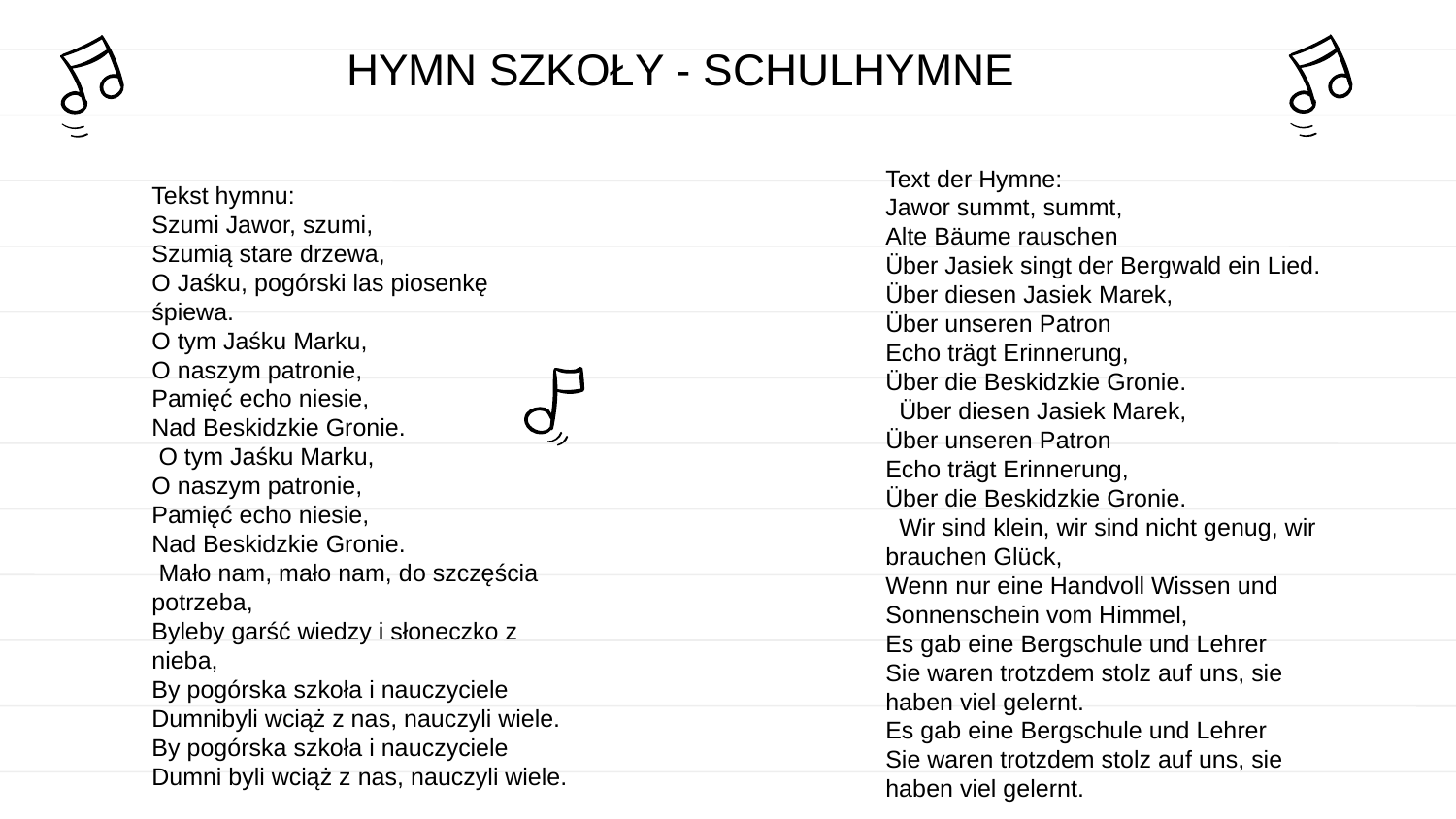

HYMN SZKOŁY - SCHULHYMNE

Text der Hymne:
Jawor summt, summt,
Alte Bäume rauschen
Über Jasiek singt der Bergwald ein Lied.
Über diesen Jasiek Marek,
Über unseren Patron
Echo trägt Erinnerung,
Über die Beskidzkie Gronie.
  Über diesen Jasiek Marek,
Über unseren Patron
Echo trägt Erinnerung,
Über die Beskidzkie Gronie.
  Wir sind klein, wir sind nicht genug, wir brauchen Glück,
Wenn nur eine Handvoll Wissen und Sonnenschein vom Himmel,
Es gab eine Bergschule und Lehrer
Sie waren trotzdem stolz auf uns, sie haben viel gelernt.
Es gab eine Bergschule und Lehrer
Sie waren trotzdem stolz auf uns, sie haben viel gelernt.
Tekst hymnu:
Szumi Jawor, szumi,
Szumią stare drzewa,
O Jaśku, pogórski las piosenkę śpiewa.
O tym Jaśku Marku,
O naszym patronie,
Pamięć echo niesie,
Nad Beskidzkie Gronie.
 O tym Jaśku Marku,
O naszym patronie,
Pamięć echo niesie,
Nad Beskidzkie Gronie.
 Mało nam, mało nam, do szczęścia potrzeba,
Byleby garść wiedzy i słoneczko z nieba,
By pogórska szkoła i nauczyciele
Dumnibyli wciąż z nas, nauczyli wiele.
By pogórska szkoła i nauczyciele
Dumni byli wciąż z nas, nauczyli wiele.